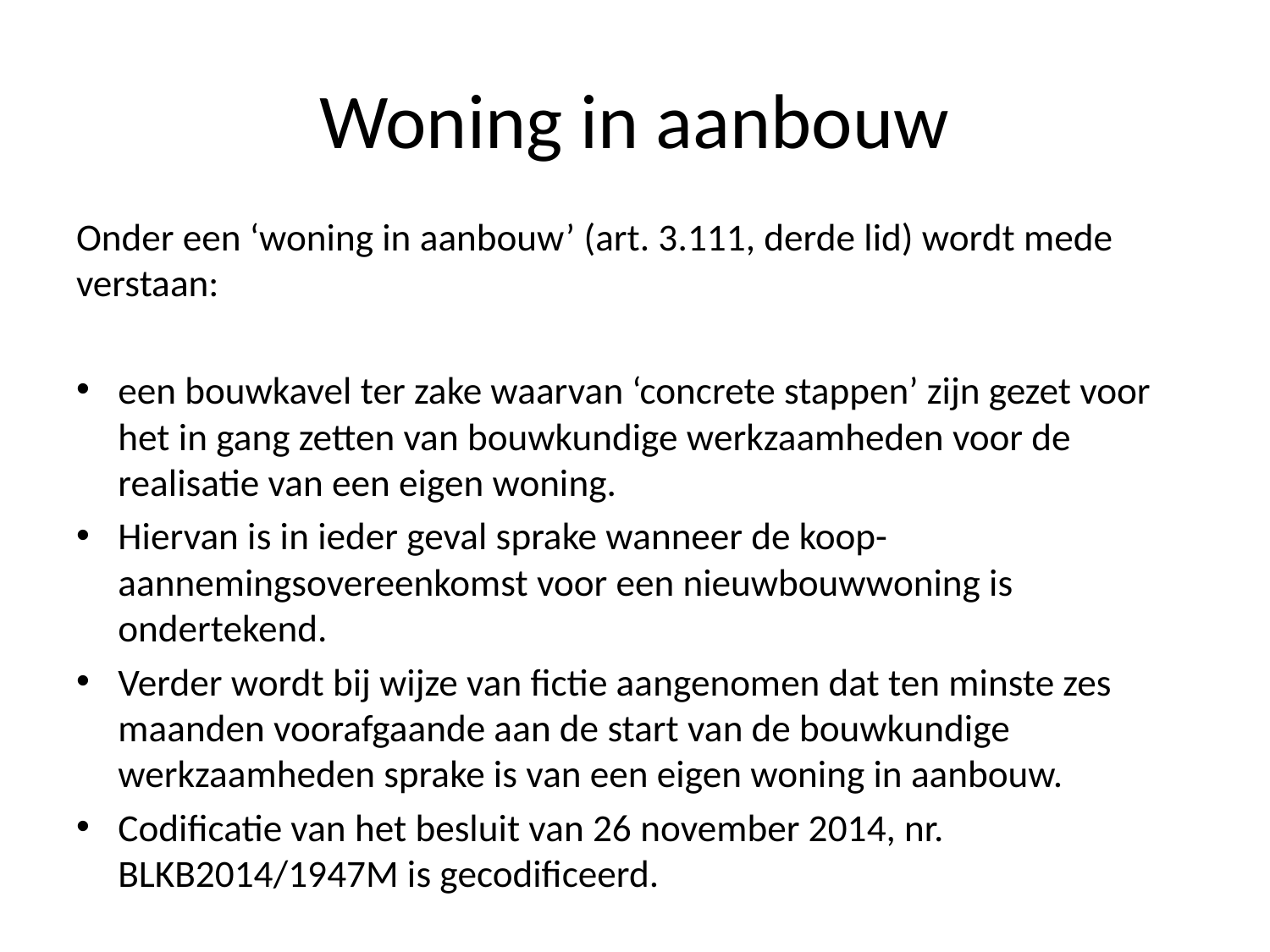

# Woning in aanbouw
Onder een ‘woning in aanbouw’ (art. 3.111, derde lid) wordt mede verstaan:

een bouwkavel ter zake waarvan ‘concrete stappen’ zijn gezet voor het in gang zetten van bouwkundige werkzaamheden voor de realisatie van een eigen woning.
Hiervan is in ieder geval sprake wanneer de koop-aannemingsovereenkomst voor een nieuwbouwwoning is ondertekend.
Verder wordt bij wijze van fictie aangenomen dat ten minste zes maanden voorafgaande aan de start van de bouwkundige werkzaamheden sprake is van een eigen woning in aanbouw.
Codificatie van het besluit van 26 november 2014, nr. BLKB2014/1947M is gecodificeerd.